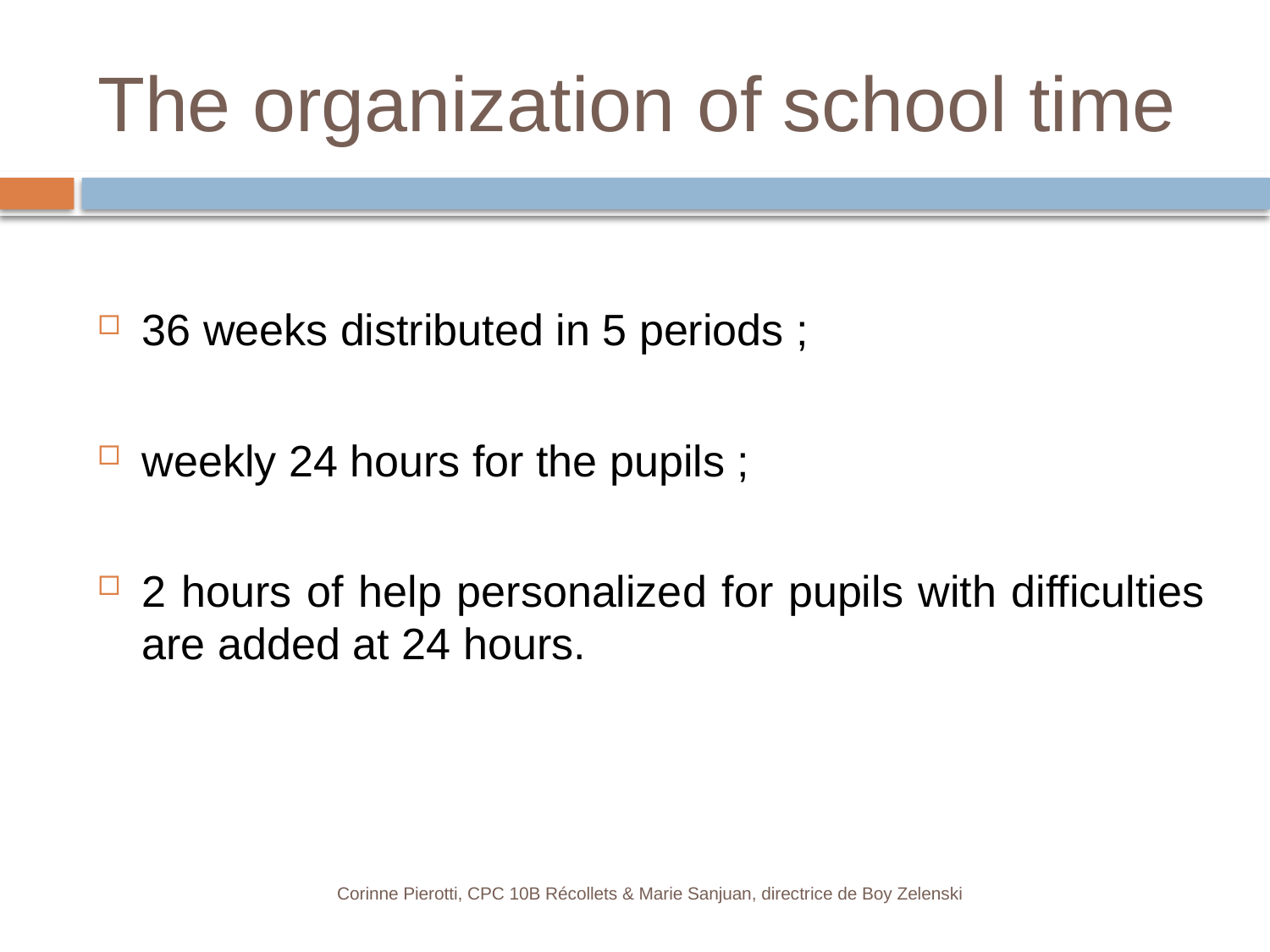

# The organization of school time

36 weeks distributed in 5 periods ;

weekly 24 hours for the pupils ;

2 hours of help personalized for pupils with difficulties are added at 24 hours.
Corinne Pierotti, CPC 10B Récollets & Marie Sanjuan, directrice de Boy Zelenski